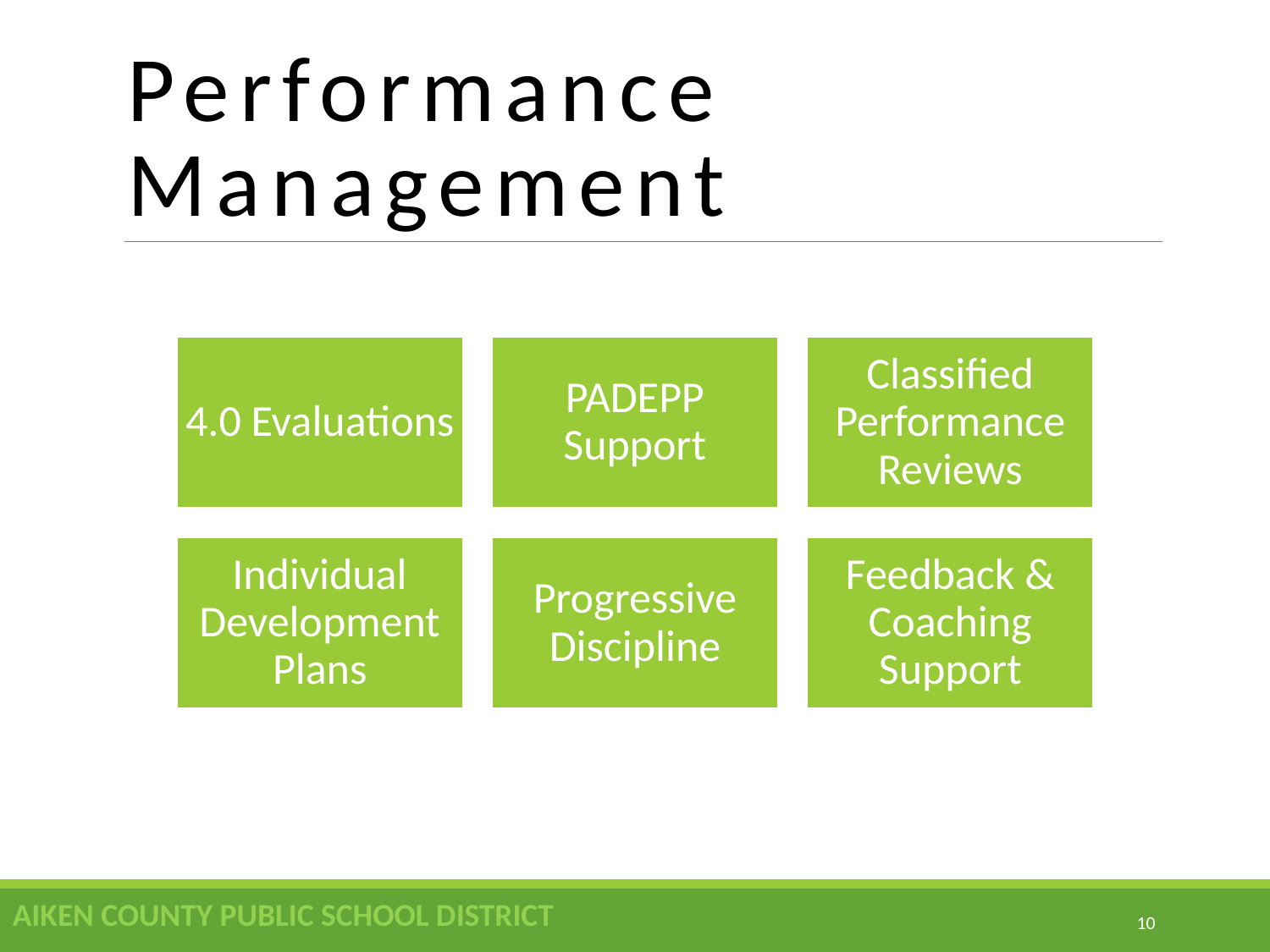

# Performance Management
4.0 Evaluations
PADEPP Support
Classified Performance Reviews
Individual Development Plans
Progressive Discipline
Feedback & Coaching Support
AIKEN COUNTY PUBLIC SCHOOL DISTRICT
10